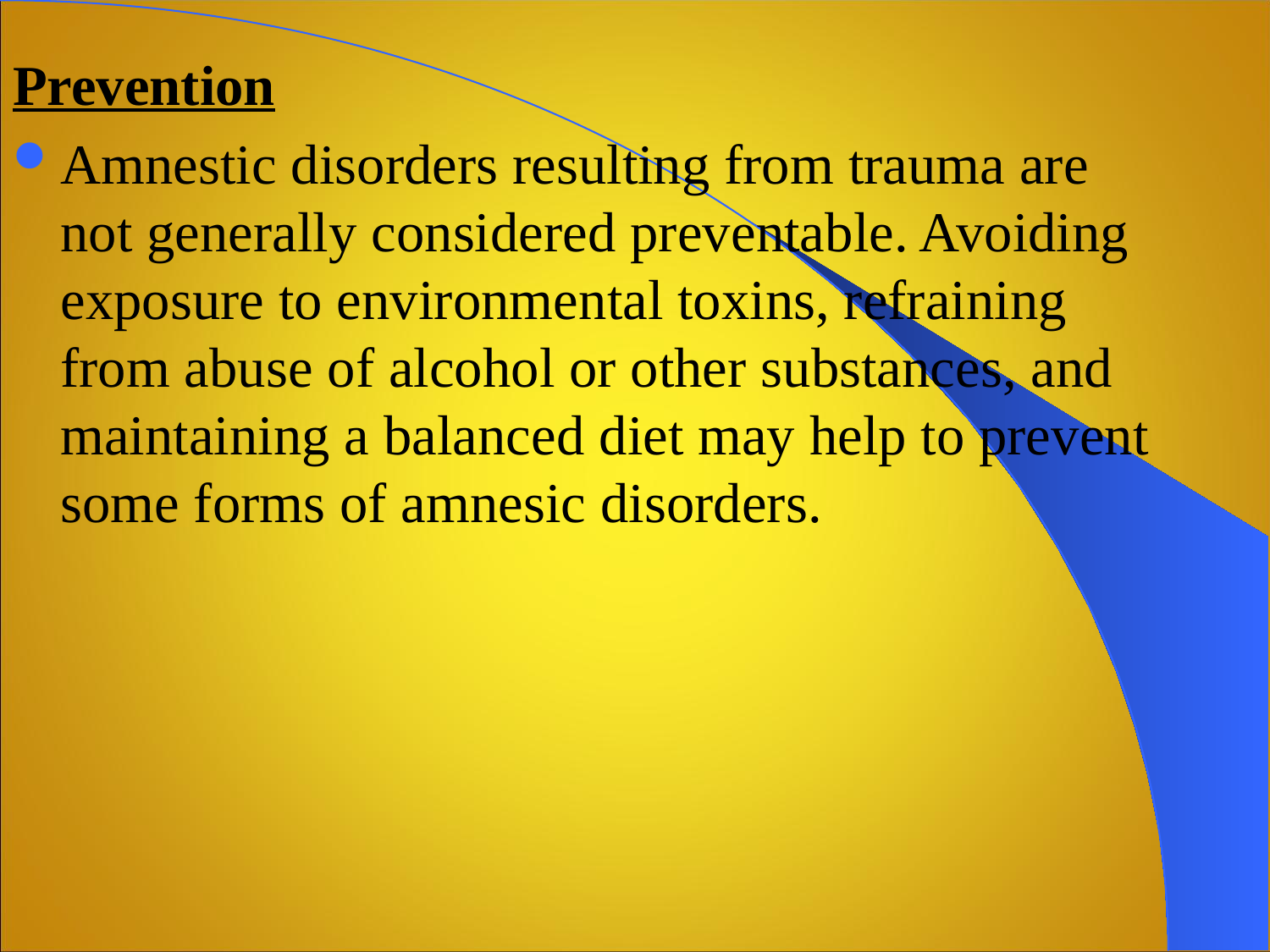

Prevention
Amnestic disorders resulting from trauma are not generally considered preventable. Avoiding exposure to environmental toxins, refraining from abuse of alcohol or other substances, and maintaining a balanced diet may help to prevent some forms of amnesic disorders.